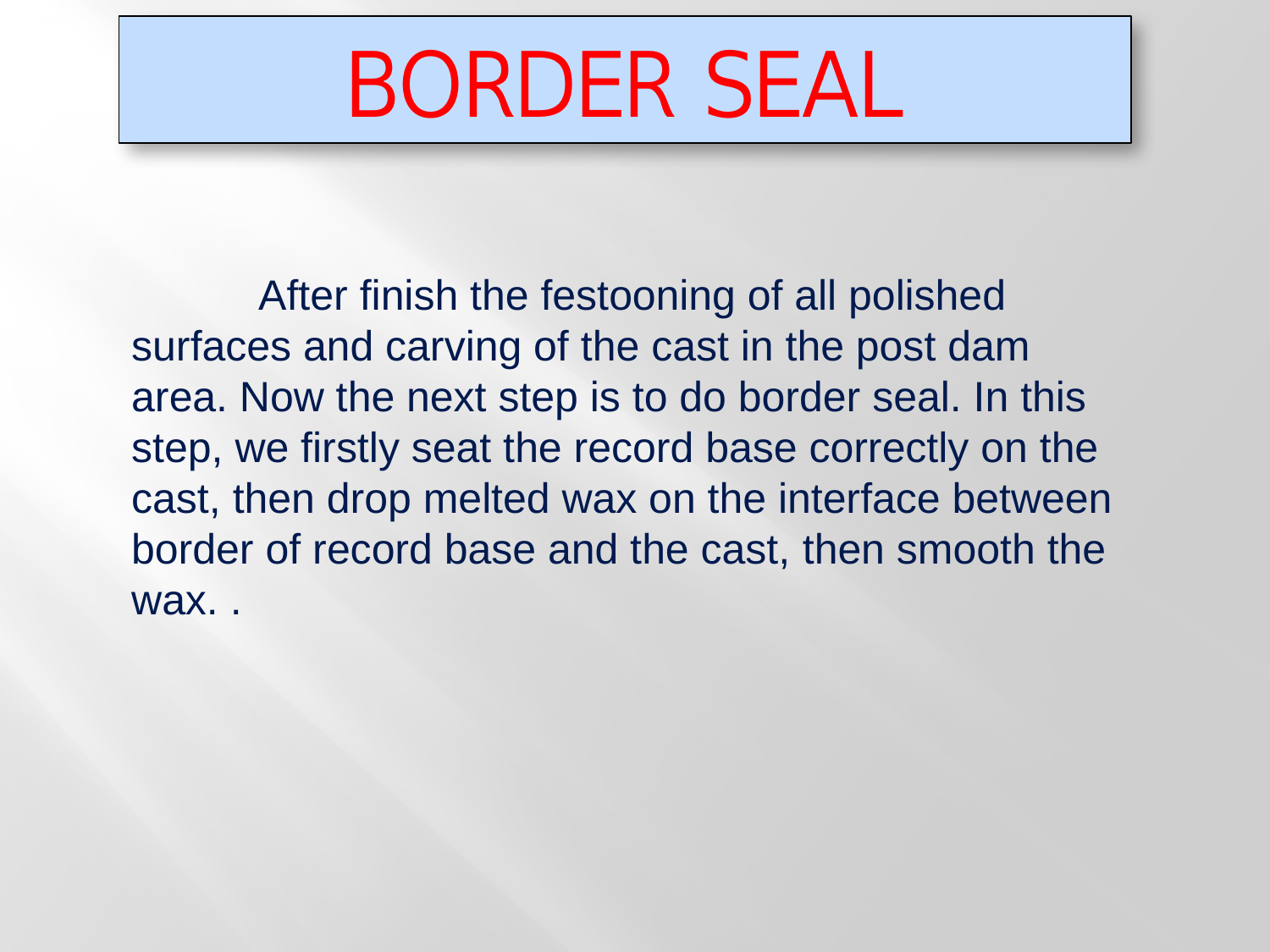

BORDER SEAL
	After finish the festooning of all polished surfaces and carving of the cast in the post dam area. Now the next step is to do border seal. In this step, we firstly seat the record base correctly on the cast, then drop melted wax on the interface between border of record base and the cast, then smooth the wax. .